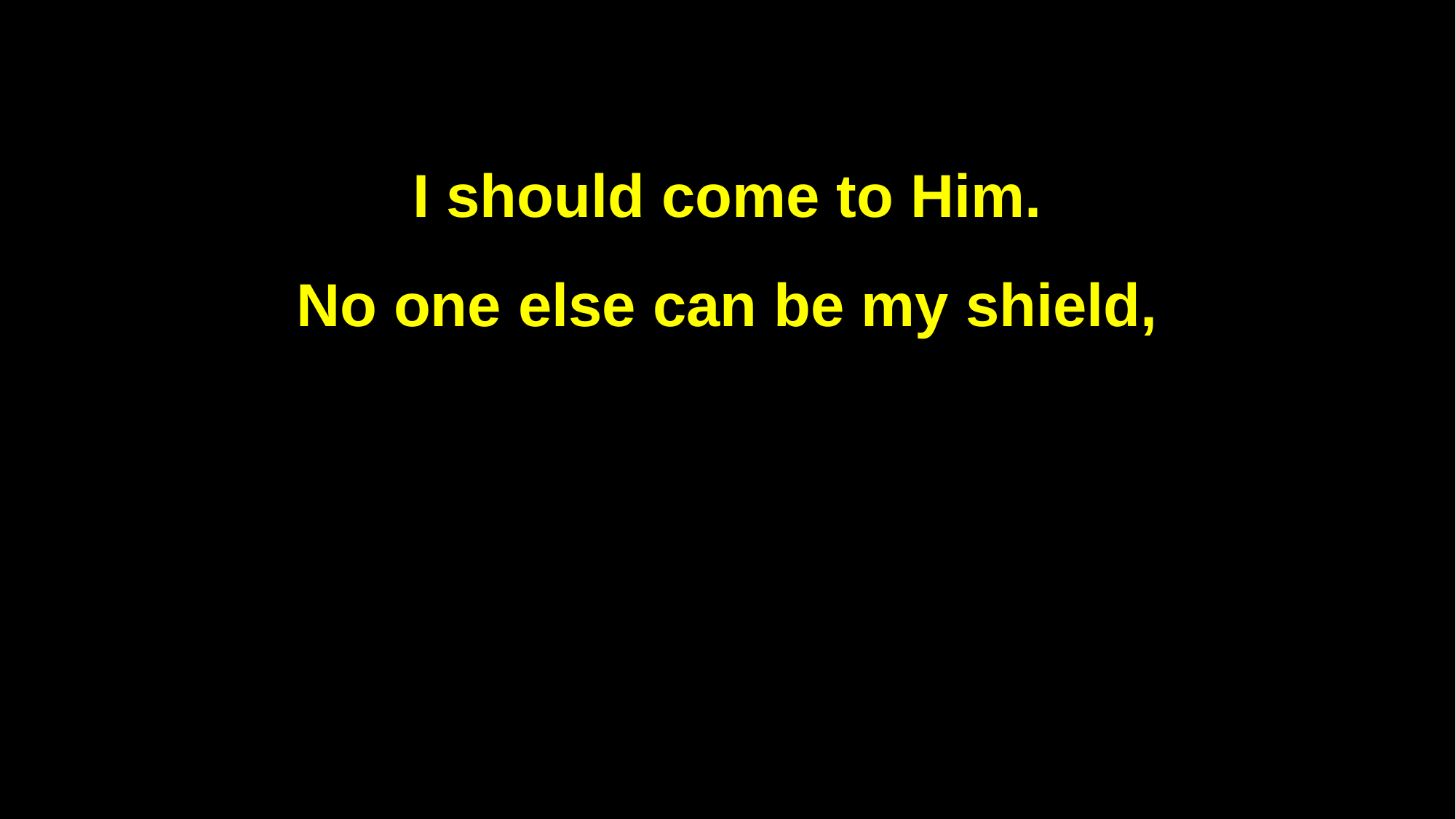

I should come to Him.
No one else can be my shield,